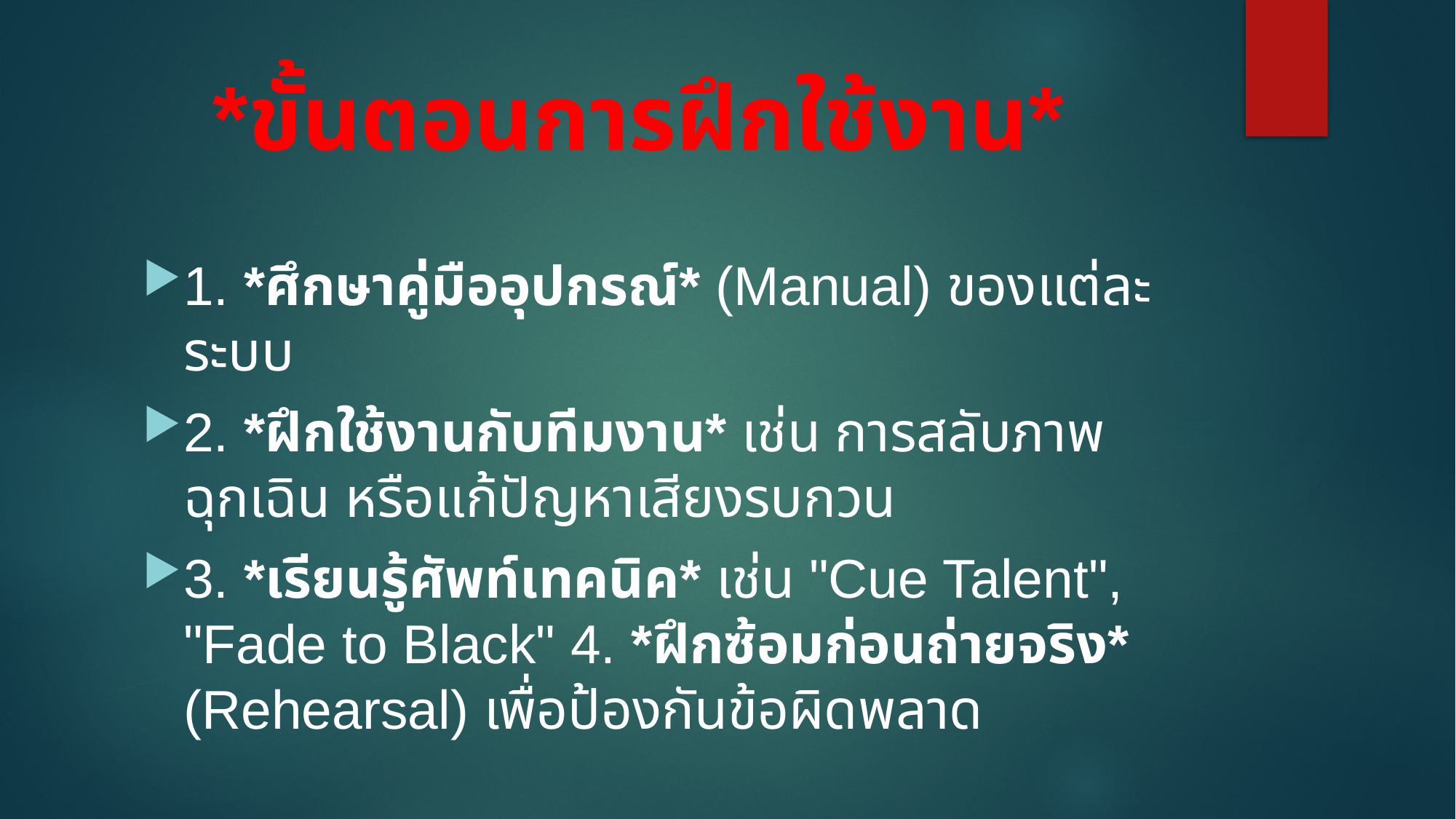

# *ขั้นตอนการฝึกใช้งาน*
1. *ศึกษาคู่มืออุปกรณ์* (Manual) ของแต่ละระบบ
2. *ฝึกใช้งานกับทีมงาน* เช่น การสลับภาพฉุกเฉิน หรือแก้ปัญหาเสียงรบกวน
3. *เรียนรู้ศัพท์เทคนิค* เช่น "Cue Talent", "Fade to Black" 4. *ฝึกซ้อมก่อนถ่ายจริง* (Rehearsal) เพื่อป้องกันข้อผิดพลาด